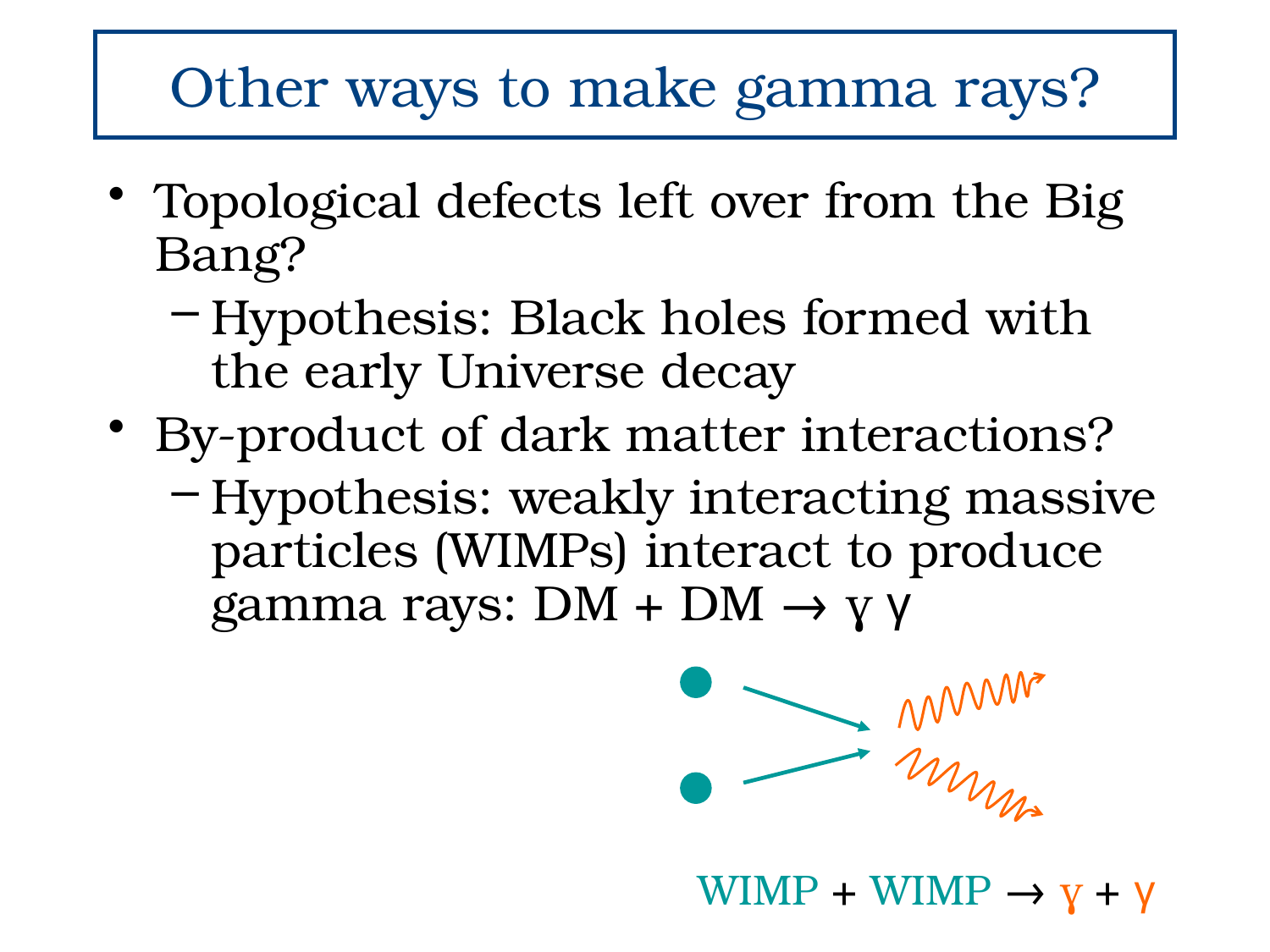

# Other ways to make gamma rays?
Topological defects left over from the Big Bang?
Hypothesis: Black holes formed with the early Universe decay
By-product of dark matter interactions?
Hypothesis: weakly interacting massive particles (WIMPs) interact to produce gamma rays: DM + DM → γ γ

WIMP + WIMP → γ + γ